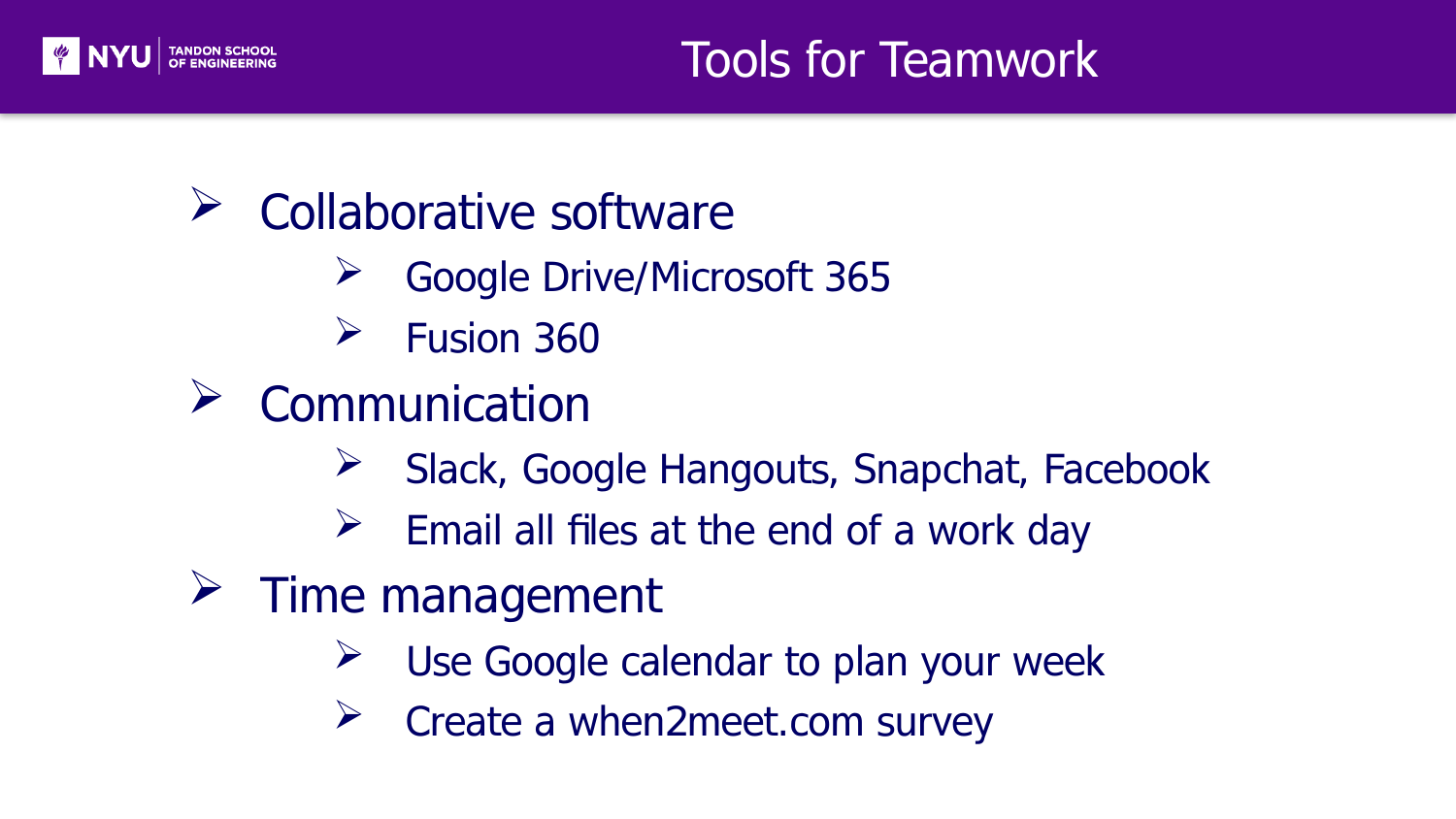

Tools for Teamwork
Collaborative software
Google Drive/Microsoft 365
Fusion 360
Communication
Slack, Google Hangouts, Snapchat, Facebook
Email all files at the end of a work day
Time management
Use Google calendar to plan your week
Create a when2meet.com survey